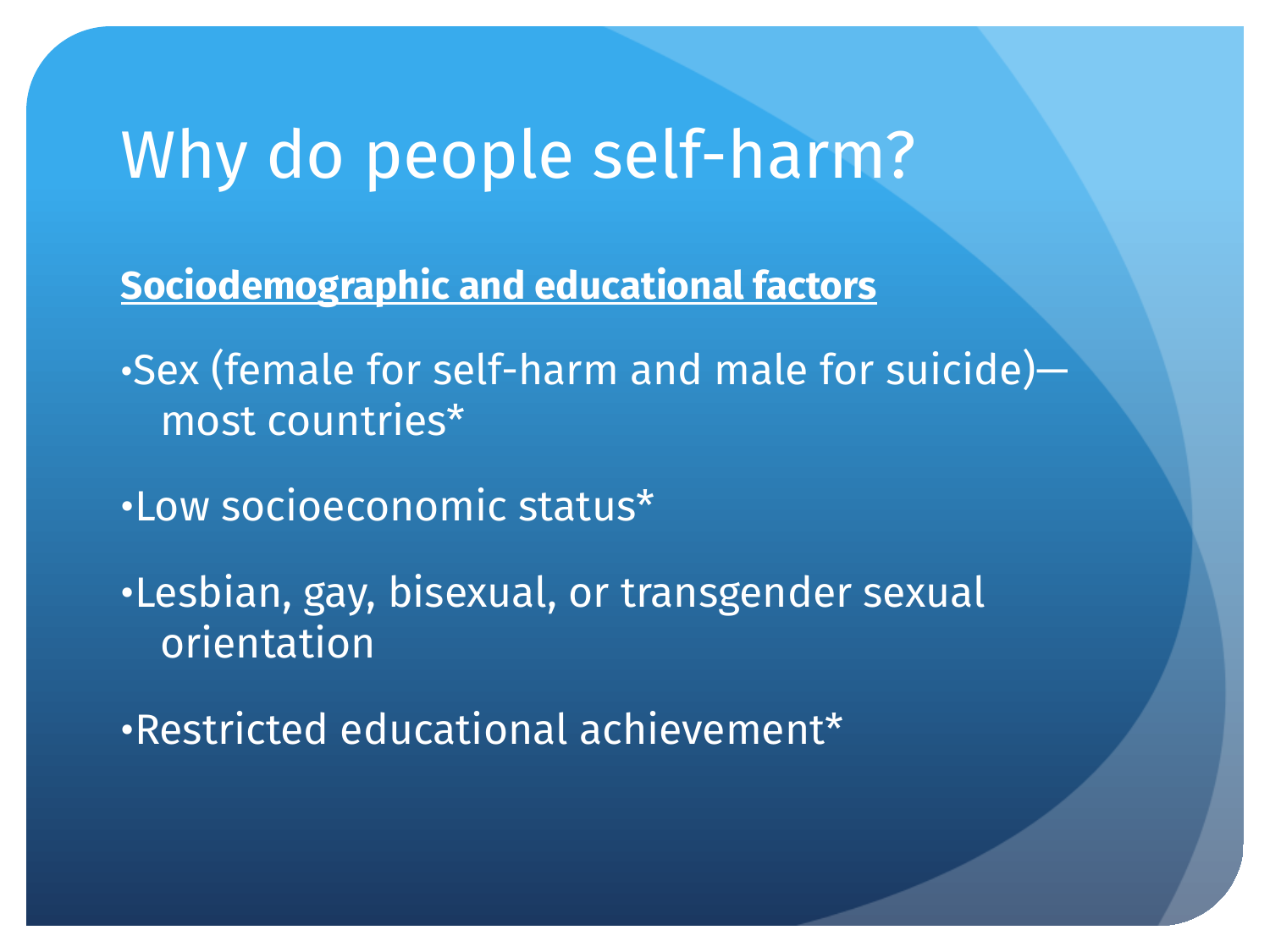

# Why do people self-harm?
Sociodemographic and educational factors
•Sex (female for self-harm and male for suicide)—most countries*
•Low socioeconomic status*
•Lesbian, gay, bisexual, or transgender sexual orientation
•Restricted educational achievement*